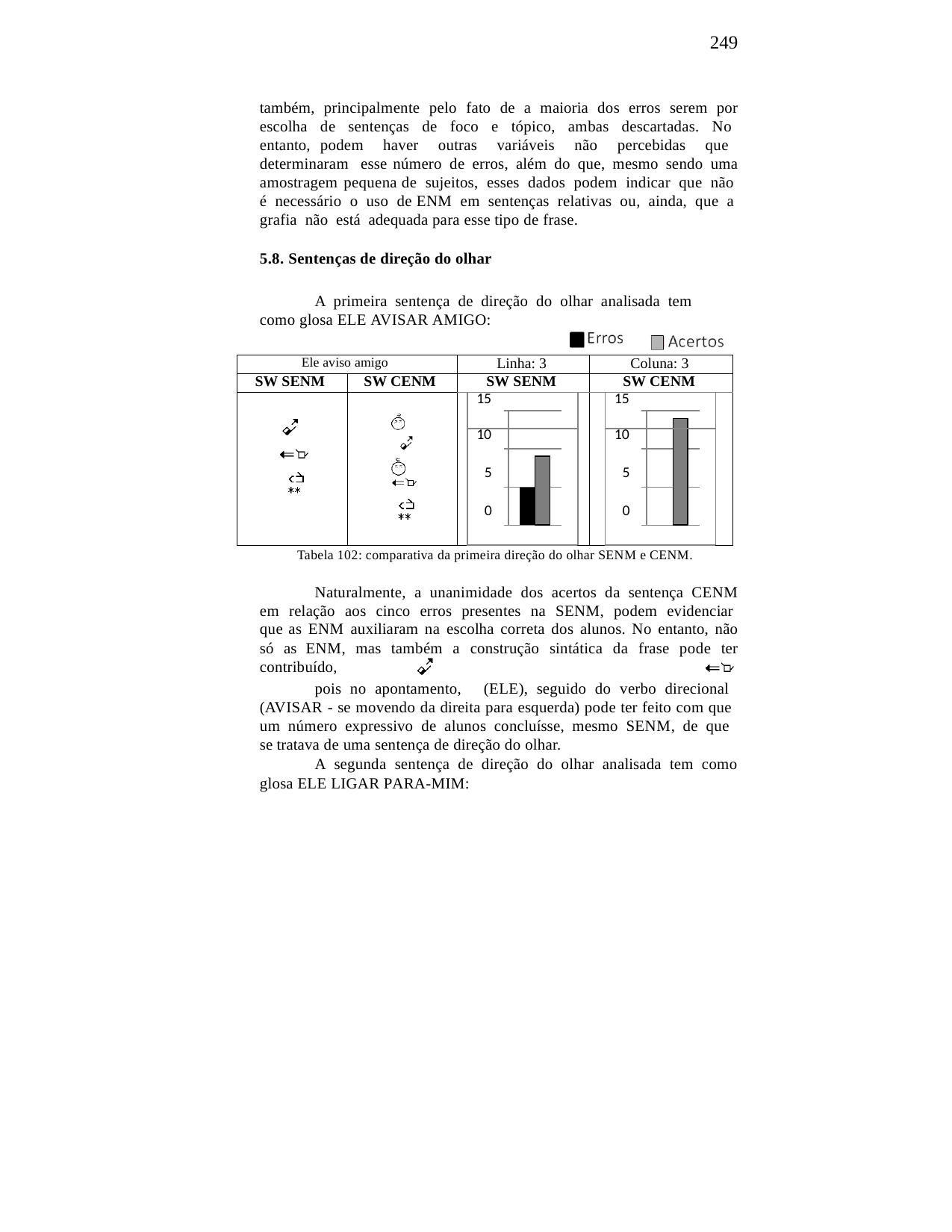

249

também,  principalmente  pelo  fato  de  a  maioria  dos  erros  serem  por escolha  de  sentenças  de  foco  e  tópico,  ambas  descartadas.  No  entanto, podem  haver  outras  variáveis  não  percebidas  que  determinaram  esse número de erros, além do que, mesmo sendo uma amostragem pequena de  sujeitos,  esses  dados  podem  indicar  que  não  é  necessário  o  uso  de ENM  em  sentenças  relativas  ou,  ainda,  que  a  grafia  não  está  adequada para esse tipo de frase.

5.8. Sentenças de direção do olhar

A  primeira  sentença  de  direção  do  olhar  analisada  tem  como glosa ELE AVISAR AMIGO:

| Ele aviso amigo |  | Linha: 3 |  |  | Coluna: 3 |  |  |
| --- | --- | --- | --- | --- | --- | --- | --- |
| SW SENM | SW CENM | SW SENM |  |  | SW CENM |  |  |
|  |  |  | 15 |  |  | 15 |  |
|  |  |  | 10 |  |  | 10 |  |
|  |  |  | 5 |  |  | 5 |  |
|  |  |  | 0 |  |  | 0 |  |

Tabela 102: comparativa da primeira direção do olhar SENM e CENM.

Naturalmente,  a  unanimidade  dos  acertos  da  sentença  CENM em  relação  aos  cinco  erros  presentes  na  SENM,  podem  evidenciar  que as ENM auxiliaram na escolha correta dos alunos. No entanto, não só as ENM, mas também a construção sintática da frase pode ter contribuído,
pois  no  apontamento,	(ELE),  seguido  do  verbo  direcional (AVISAR - se movendo da direita para esquerda) pode ter feito com que um  número  expressivo  de  alunos  concluísse,  mesmo  SENM,  de  que  se tratava de uma sentença de direção do olhar.
A  segunda  sentença  de  direção  do  olhar  analisada  tem  como glosa ELE LIGAR PARA-MIM: